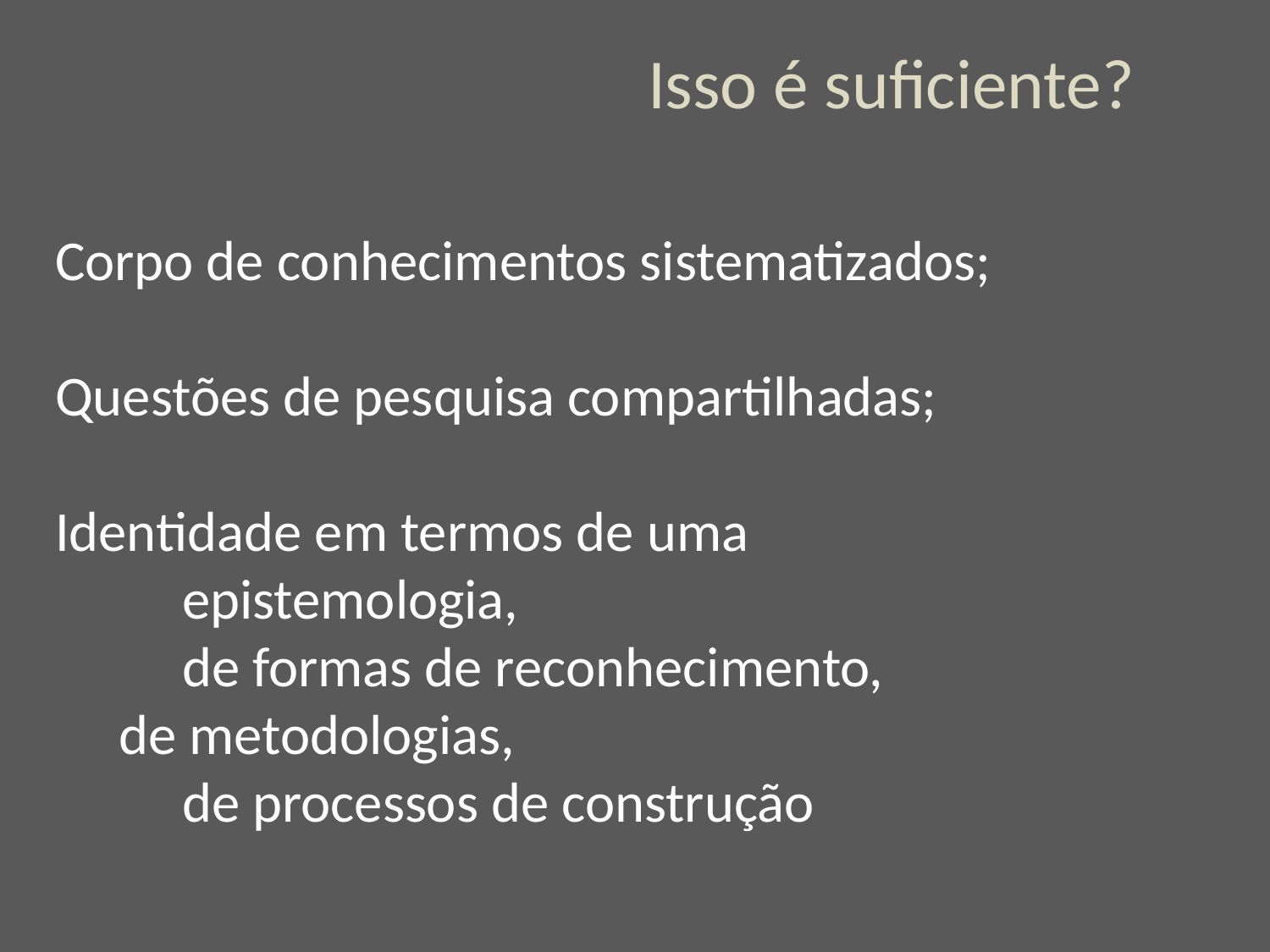

Isso é suficiente?
Corpo de conhecimentos sistematizados;

Questões de pesquisa compartilhadas;

Identidade em termos de uma
	epistemologia,
	de formas de reconhecimento,
     de metodologias,
	de processos de construção